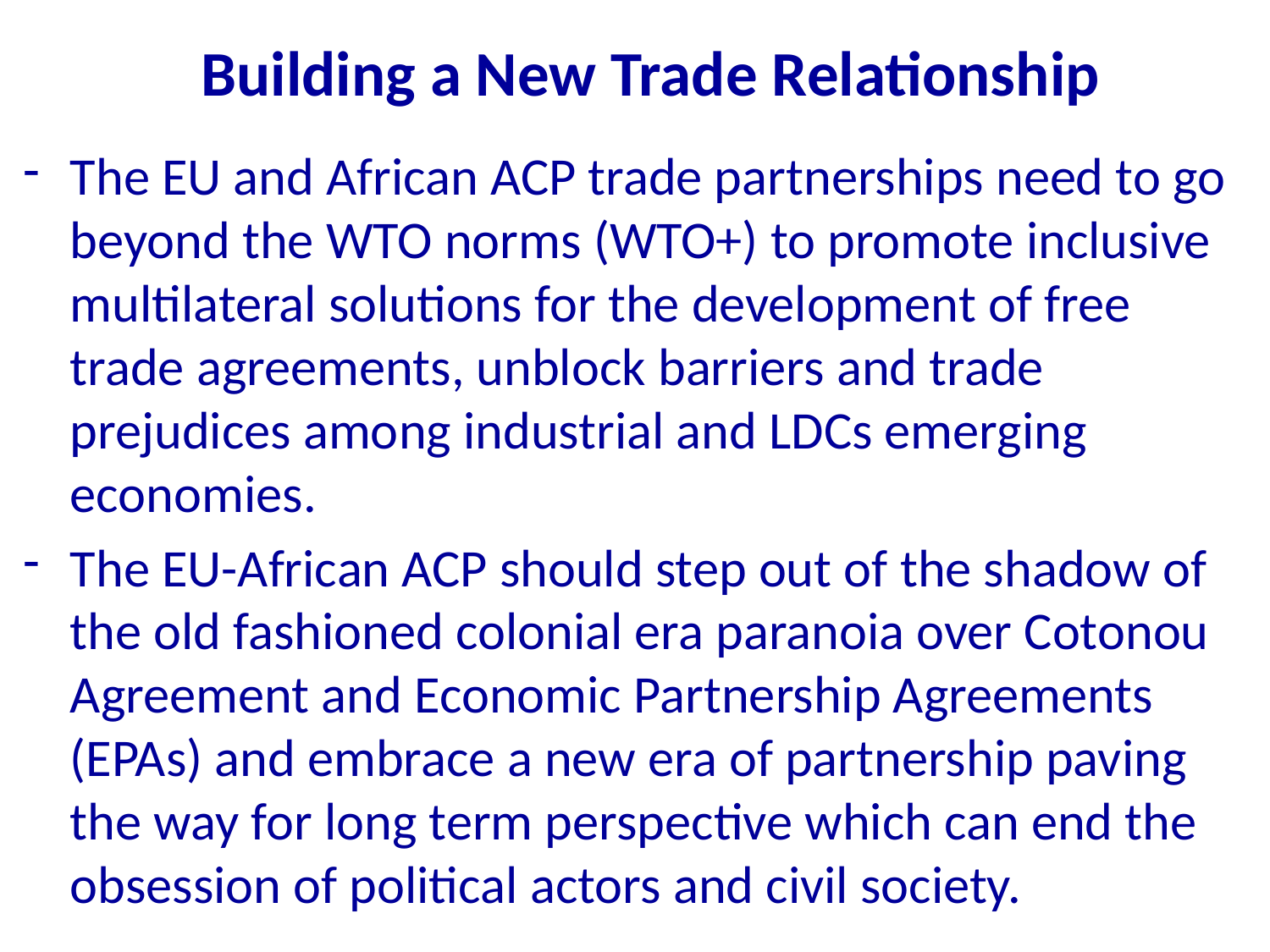

# Building a New Trade Relationship
The EU and African ACP trade partnerships need to go beyond the WTO norms (WTO+) to promote inclusive multilateral solutions for the development of free trade agreements, unblock barriers and trade prejudices among industrial and LDCs emerging economies.
The EU-African ACP should step out of the shadow of the old fashioned colonial era paranoia over Cotonou Agreement and Economic Partnership Agreements (EPAs) and embrace a new era of partnership paving the way for long term perspective which can end the obsession of political actors and civil society.